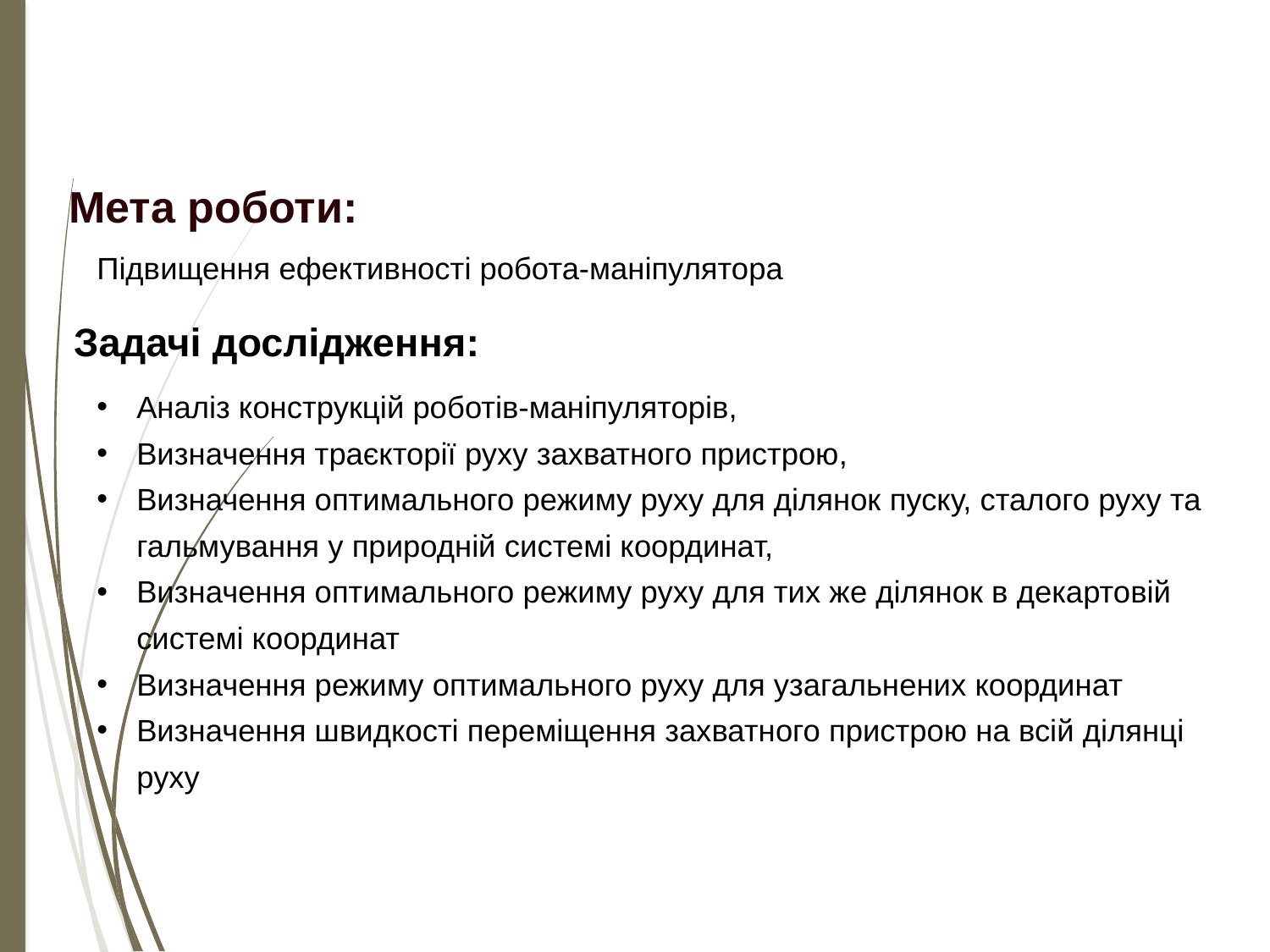

Мета роботи:
Підвищення ефективності робота-маніпулятора
Задачі дослідження:
Аналіз конструкцій роботів-маніпуляторів,
Визначення траєкторії руху захватного пристрою,
Визначення оптимального режиму руху для ділянок пуску, сталого руху та гальмування у природній системі координат,
Визначення оптимального режиму руху для тих же ділянок в декартовій системі координат
Визначення режиму оптимального руху для узагальнених координат
Визначення швидкості переміщення захватного пристрою на всій ділянці руху